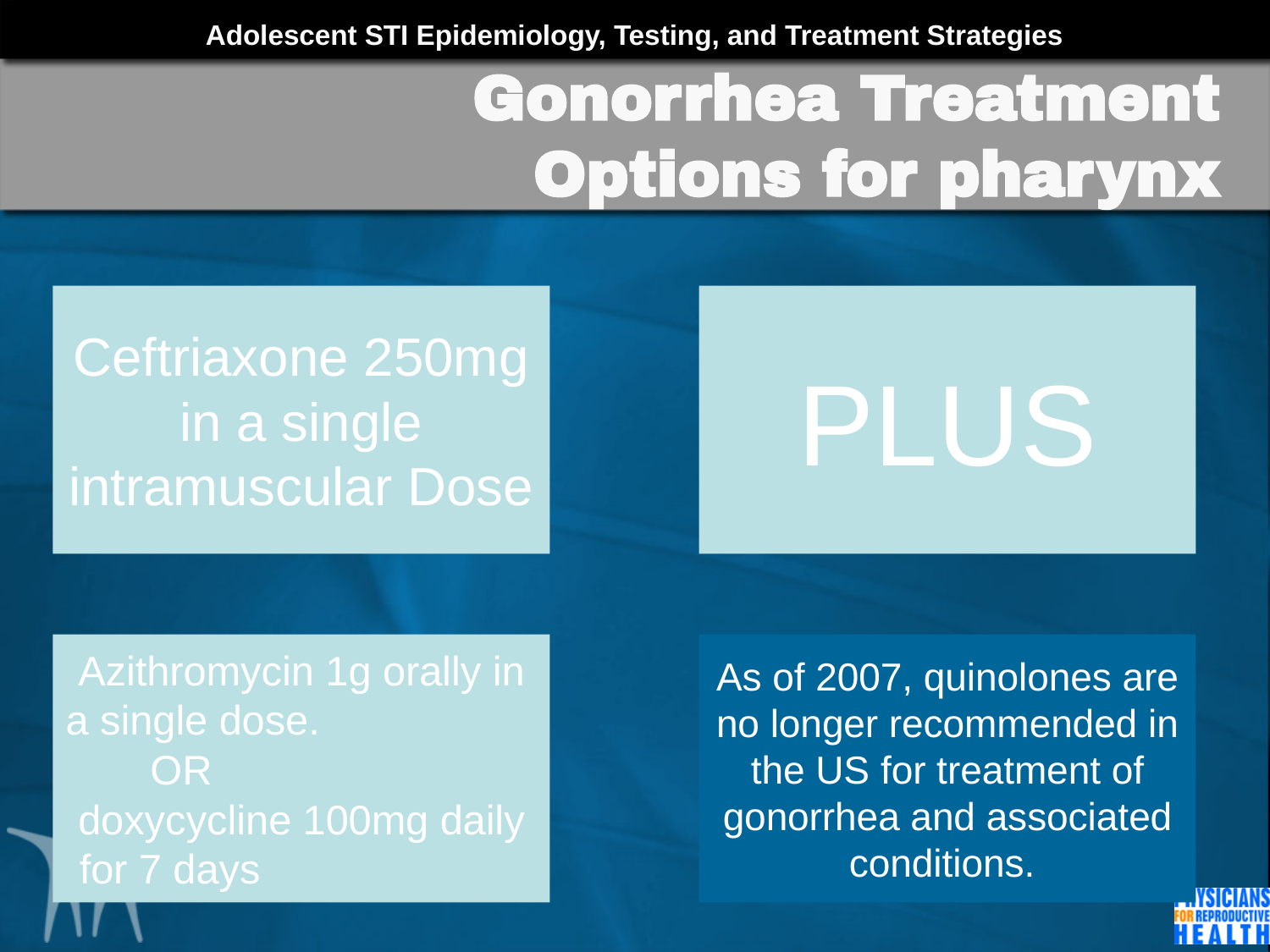

# Gonorrhea Treatment Options for pharynx
Ceftriaxone 250mg in a single intramuscular Dose
Azithromycin 1g orally in a single dose.                        OR                          doxycycline 100mg daily for 7 days
PLUS
As of 2007, quinolones are no longer recommended in the US for treatment of gonorrhea and associated conditions.